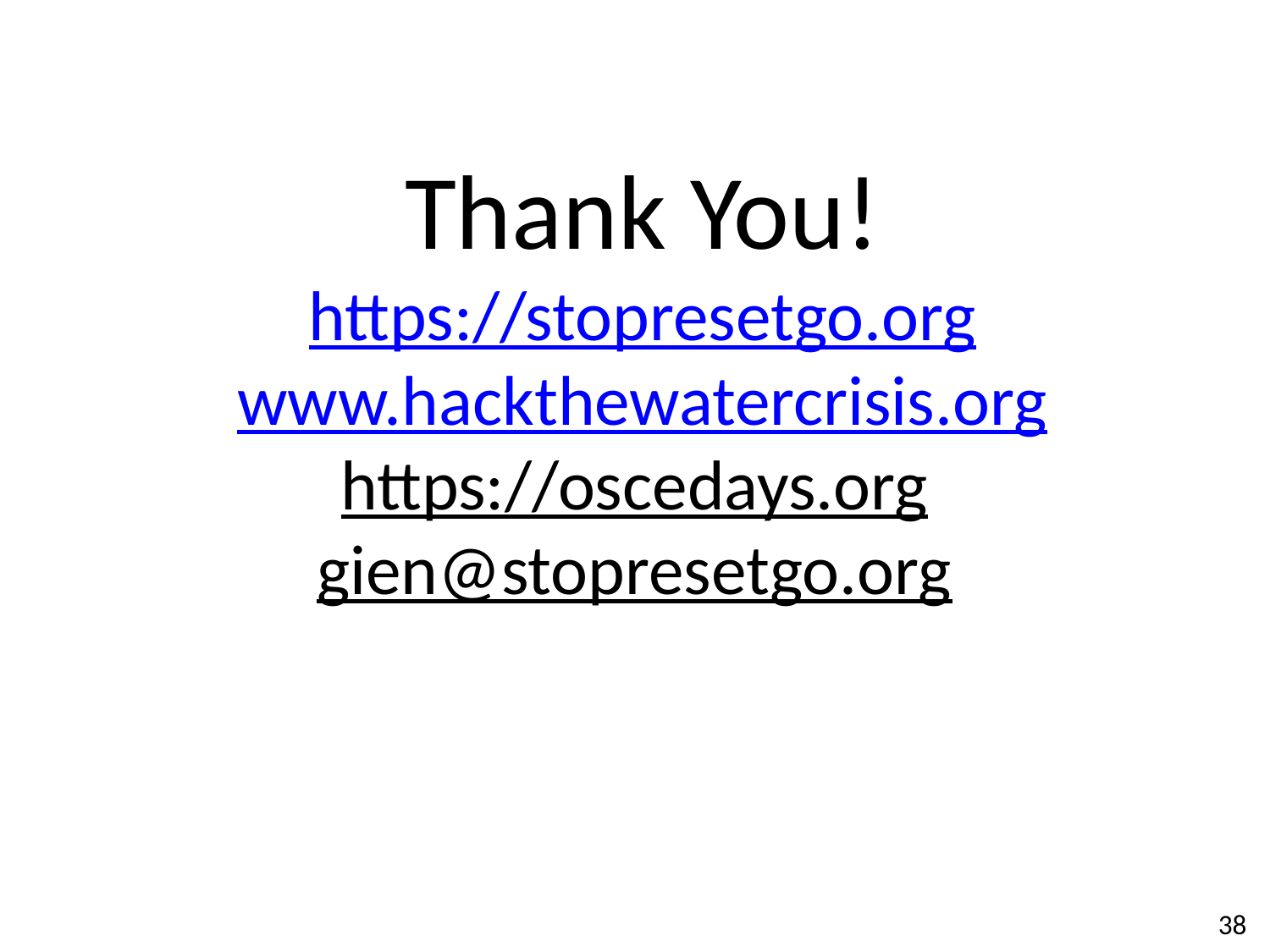

Thank You!
https://stopresetgo.org
www.hackthewatercrisis.org
https://oscedays.org
gien@stopresetgo.org
38